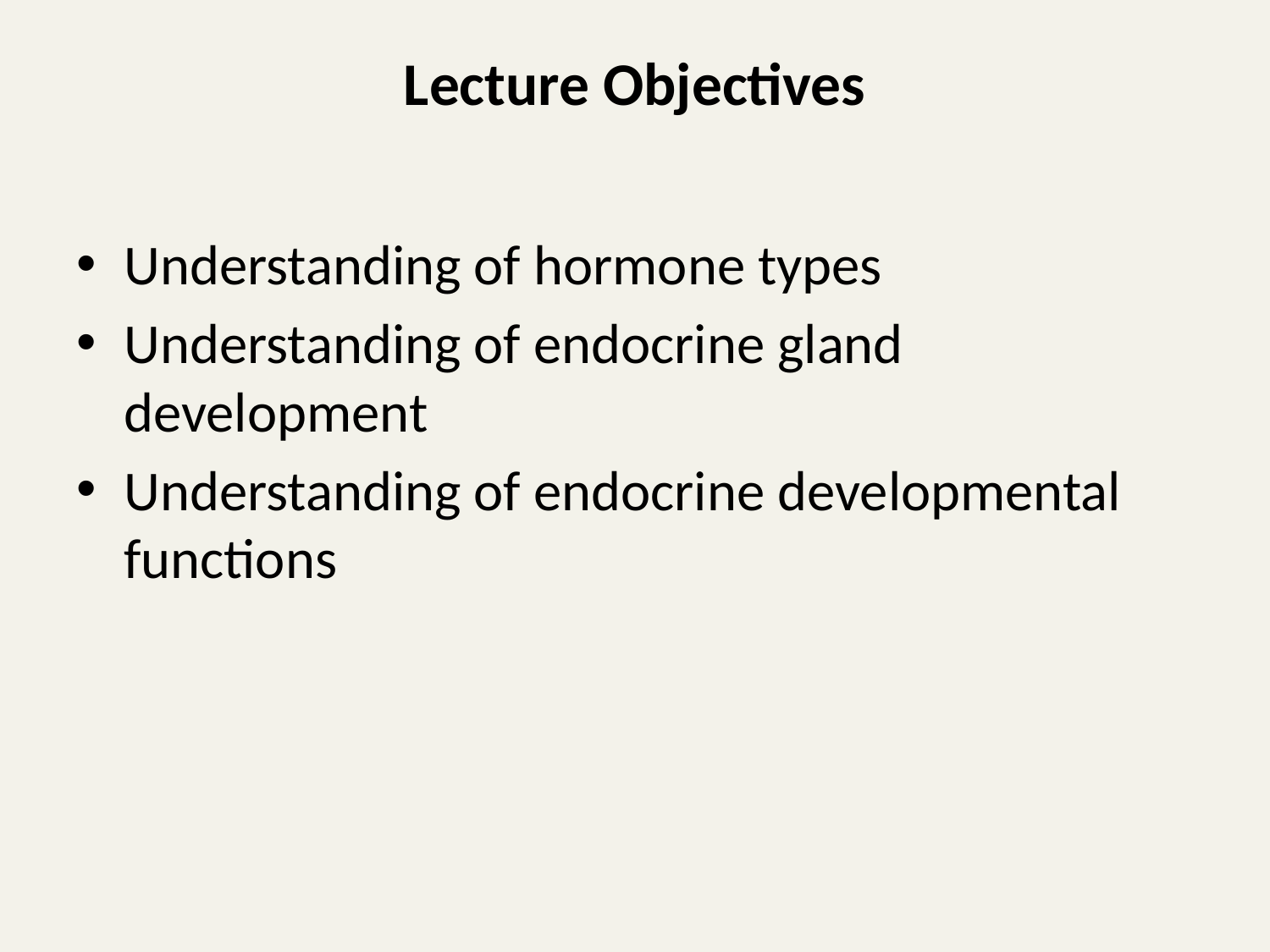

# Lecture Objectives
Understanding of hormone types
Understanding of endocrine gland development
Understanding of endocrine developmental functions